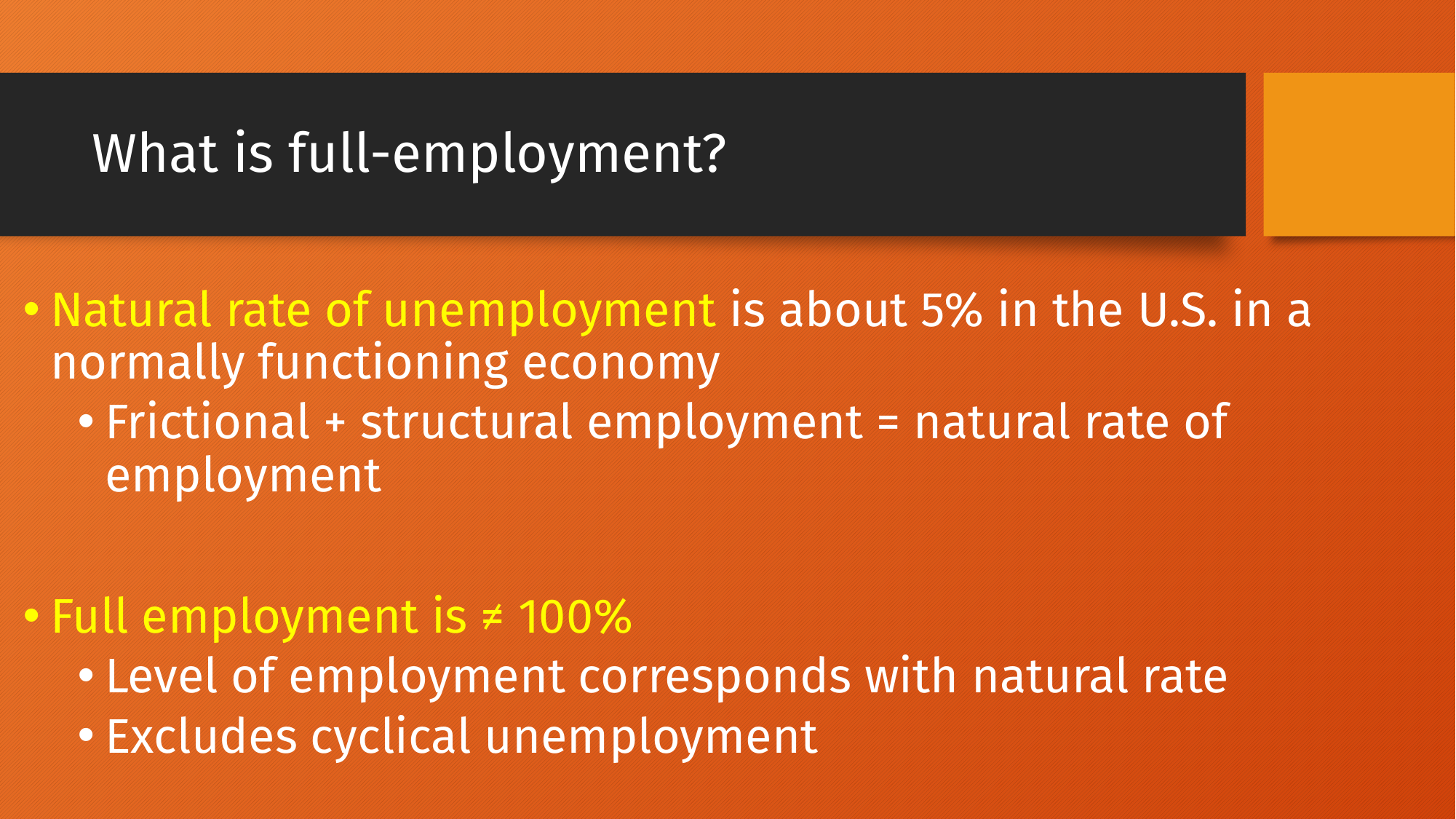

# What is full-employment?
Natural rate of unemployment is about 5% in the U.S. in a normally functioning economy
Frictional + structural employment = natural rate of employment

Full employment is ≠ 100%
Level of employment corresponds with natural rate
Excludes cyclical unemployment